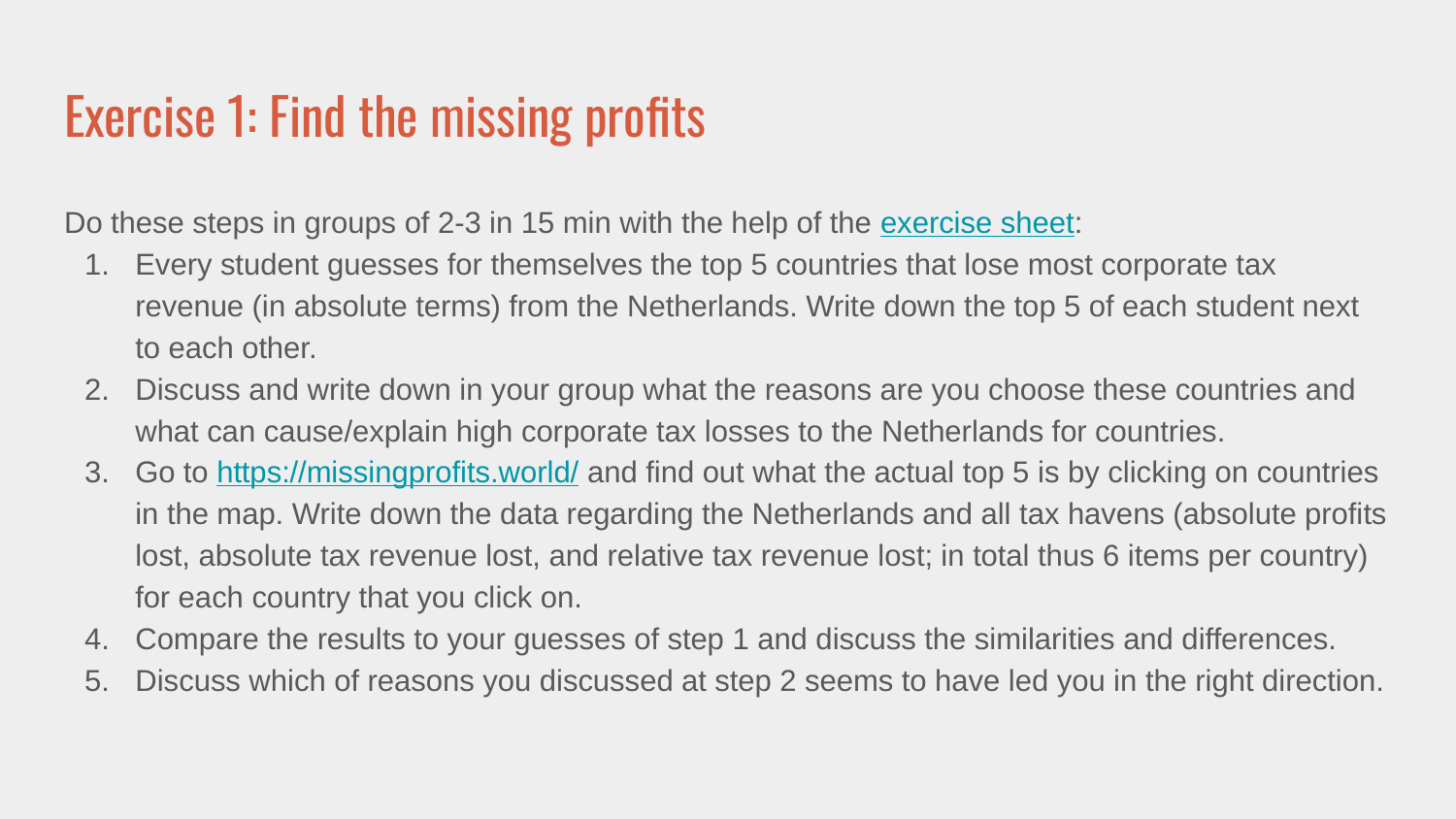

# Exercise 1: Find the missing profits
Do these steps in groups of 2-3 in 15 min with the help of the exercise sheet:
Every student guesses for themselves the top 5 countries that lose most corporate tax revenue (in absolute terms) from the Netherlands. Write down the top 5 of each student next to each other.
Discuss and write down in your group what the reasons are you choose these countries and what can cause/explain high corporate tax losses to the Netherlands for countries.
Go to https://missingprofits.world/ and find out what the actual top 5 is by clicking on countries in the map. Write down the data regarding the Netherlands and all tax havens (absolute profits lost, absolute tax revenue lost, and relative tax revenue lost; in total thus 6 items per country) for each country that you click on.
Compare the results to your guesses of step 1 and discuss the similarities and differences.
Discuss which of reasons you discussed at step 2 seems to have led you in the right direction.